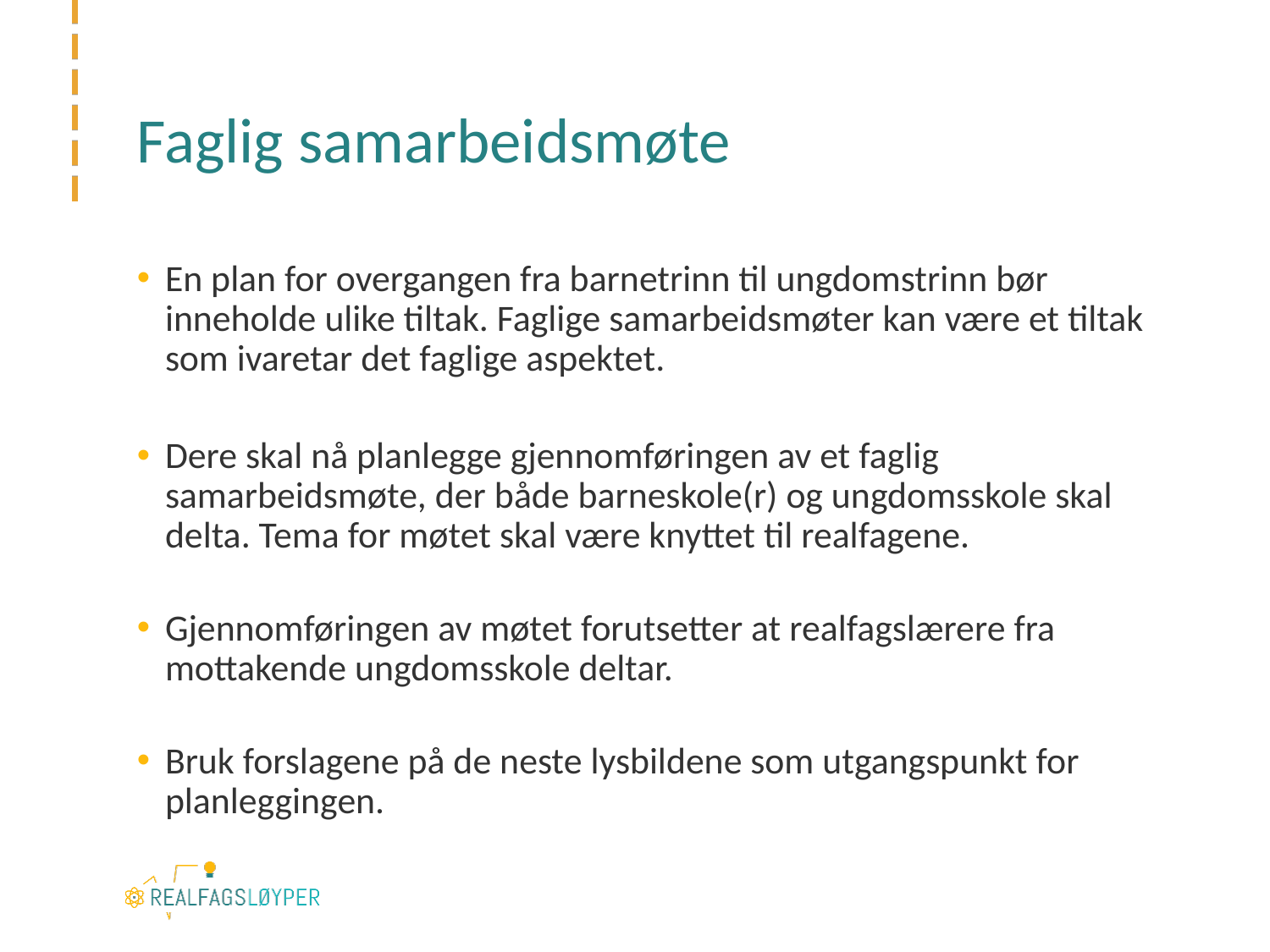

# Faglig samarbeidsmøte
En plan for overgangen fra barnetrinn til ungdomstrinn bør inneholde ulike tiltak. Faglige samarbeidsmøter kan være et tiltak som ivaretar det faglige aspektet.
Dere skal nå planlegge gjennomføringen av et faglig samarbeidsmøte, der både barneskole(r) og ungdomsskole skal delta. Tema for møtet skal være knyttet til realfagene.
Gjennomføringen av møtet forutsetter at realfagslærere fra mottakende ungdomsskole deltar.
Bruk forslagene på de neste lysbildene som utgangspunkt for planleggingen.